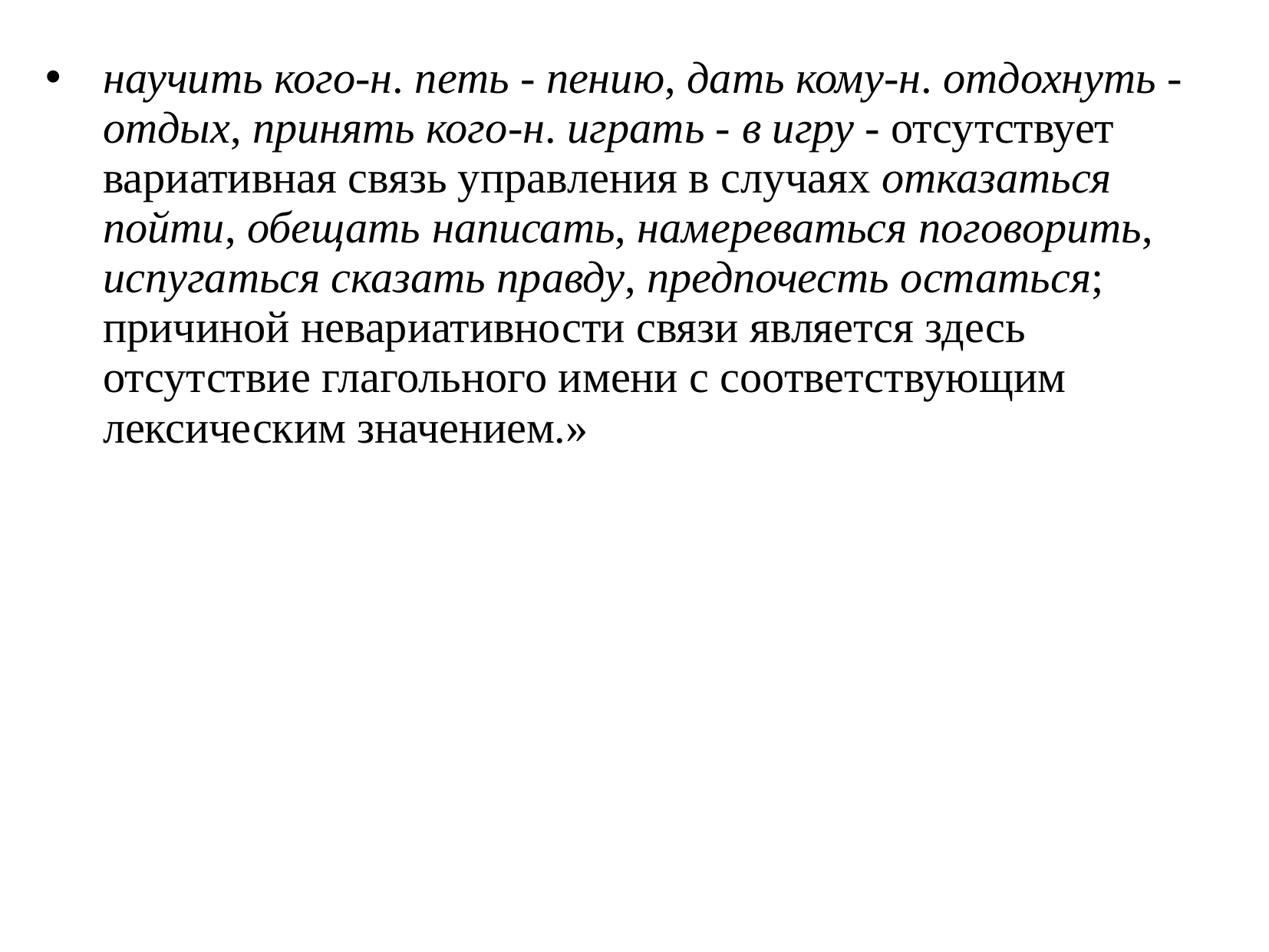

научить кого-н. петь - пению, дать кому-н. отдохнуть - отдых, принять кого-н. играть - в игру - отсутствует вариативная связь управления в случаях отказаться пойти, обещать написать, намереваться поговорить, испугаться сказать правду, предпочесть остаться; причиной невариативности связи является здесь отсутствие глагольного имени с соответствующим лексическим значением.»